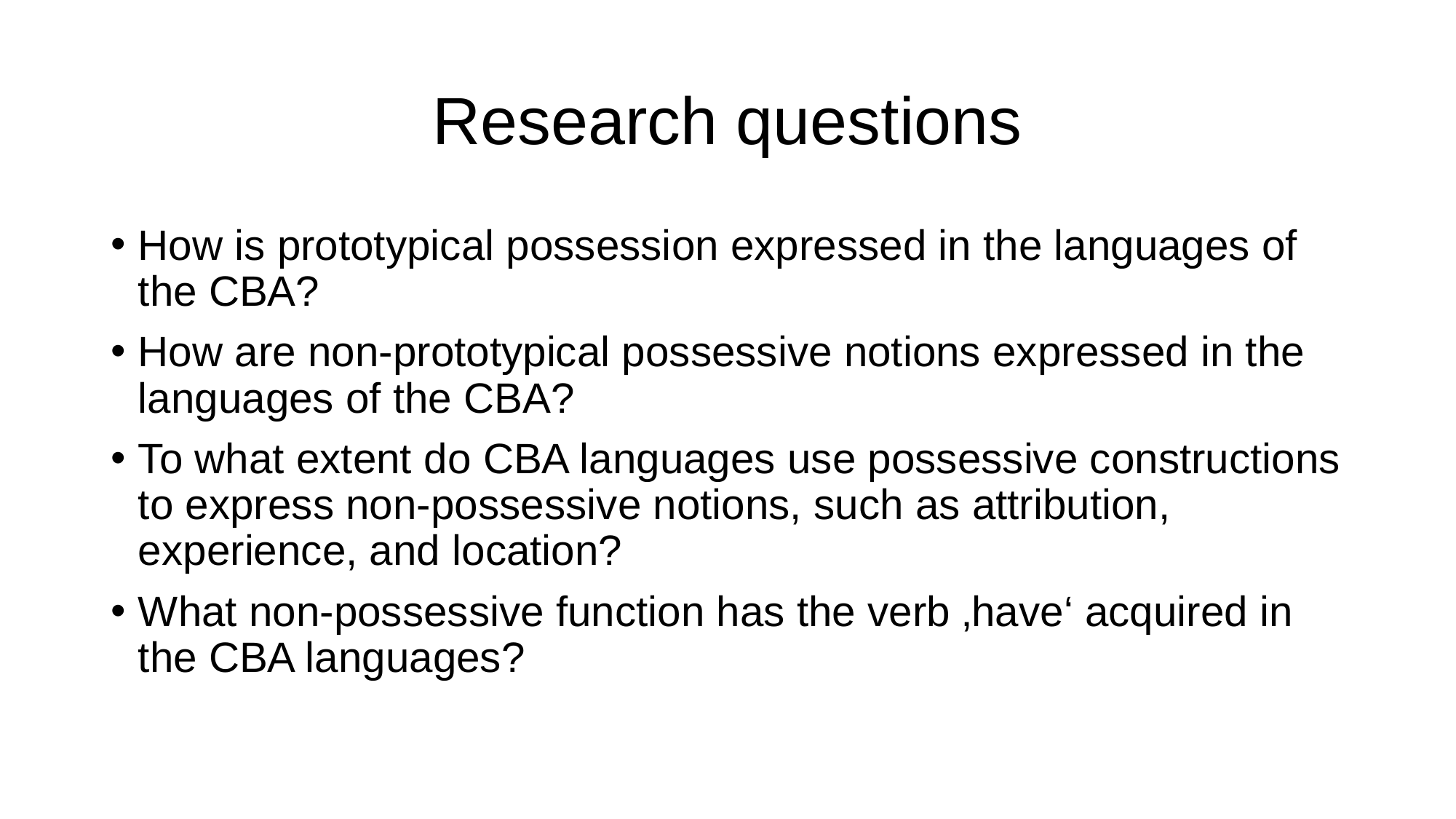

# Research questions
How is prototypical possession expressed in the languages of the CBA?
How are non-prototypical possessive notions expressed in the languages of the CBA?
To what extent do CBA languages use possessive constructions to express non-possessive notions, such as attribution, experience, and location?
What non-possessive function has the verb ‚have‘ acquired in the CBA languages?